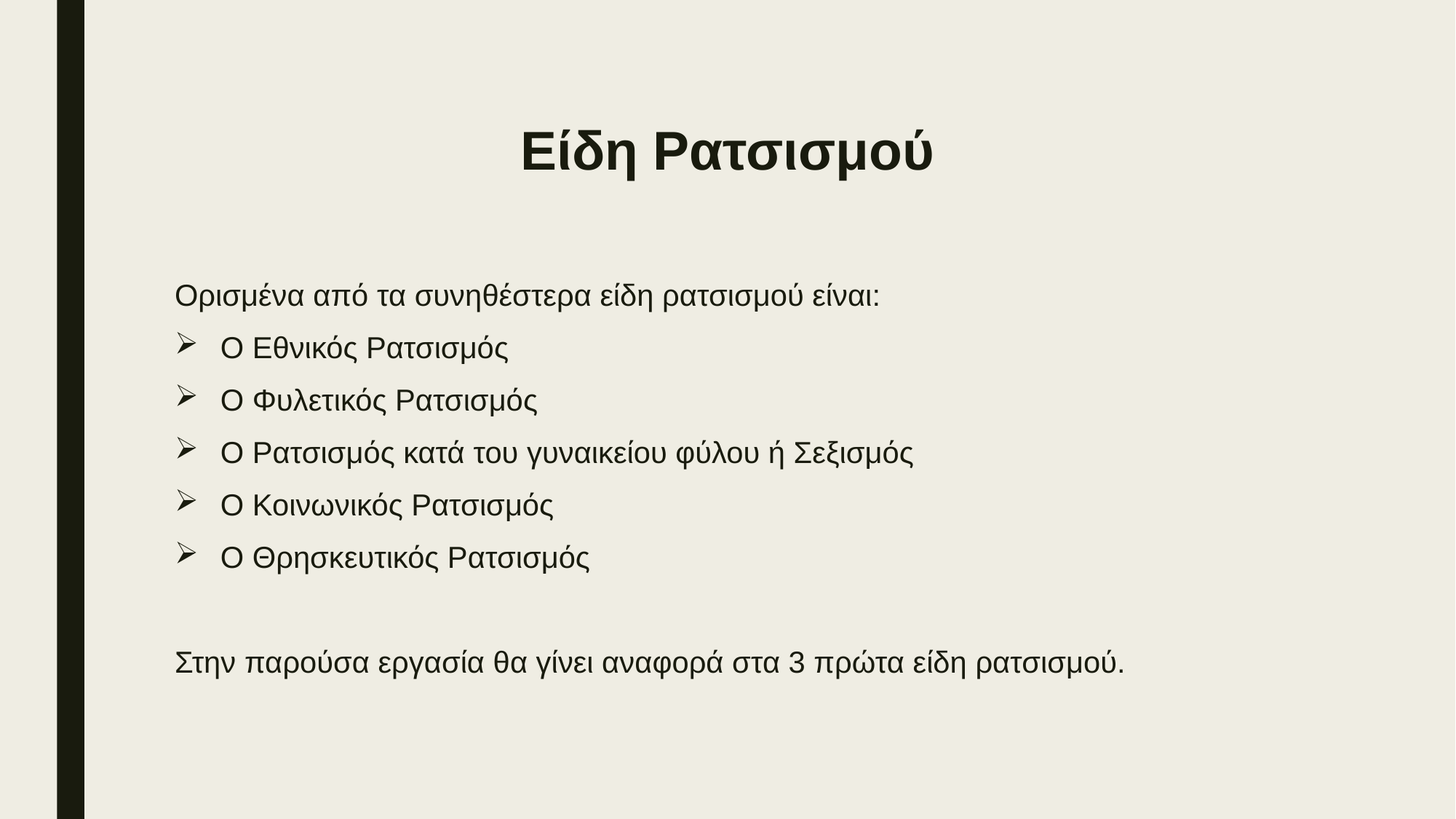

# Είδη Ρατσισμού
Ορισμένα από τα συνηθέστερα είδη ρατσισμού είναι:
Ο Εθνικός Ρατσισμός
Ο Φυλετικός Ρατσισμός
Ο Ρατσισμός κατά του γυναικείου φύλου ή Σεξισμός
Ο Κοινωνικός Ρατσισμός
Ο Θρησκευτικός Ρατσισμός

Στην παρούσα εργασία θα γίνει αναφορά στα 3 πρώτα είδη ρατσισμού.